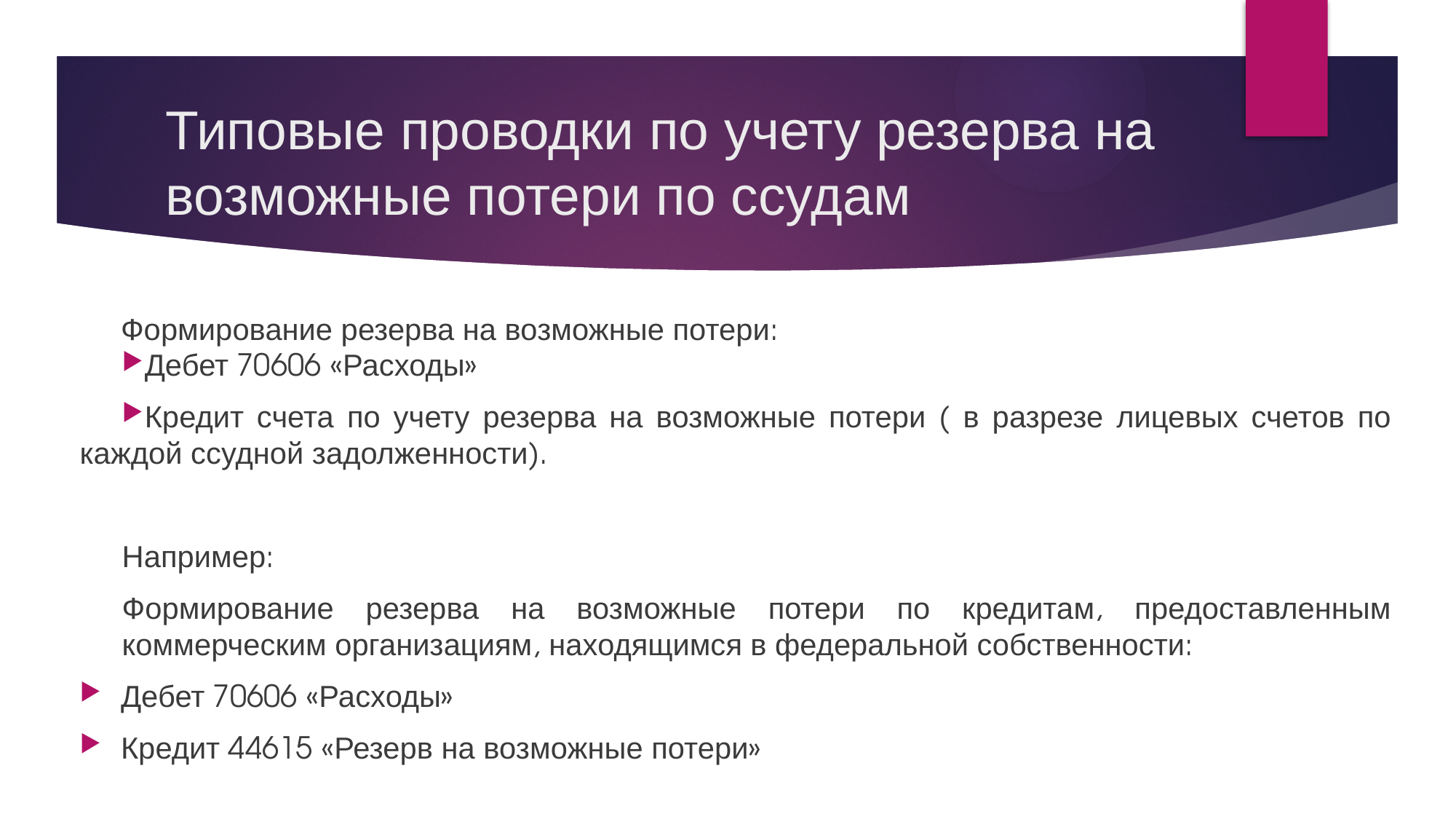

# Типовые проводки по учету резерва на возможные потери по ссудам

Формирование резерва на возможные потери:
Дебет 70606 «Расходы»
Кредит счета по учету резерва на возможные потери ( в разрезе лицевых счетов по каждой ссудной задолженности).

Например:
Формирование резерва на возможные потери по кредитам, предоставленным коммерческим организациям, находящимся в федеральной собственности:
Дебет 70606 «Расходы»
Кредит 44615 «Резерв на возможные потери»